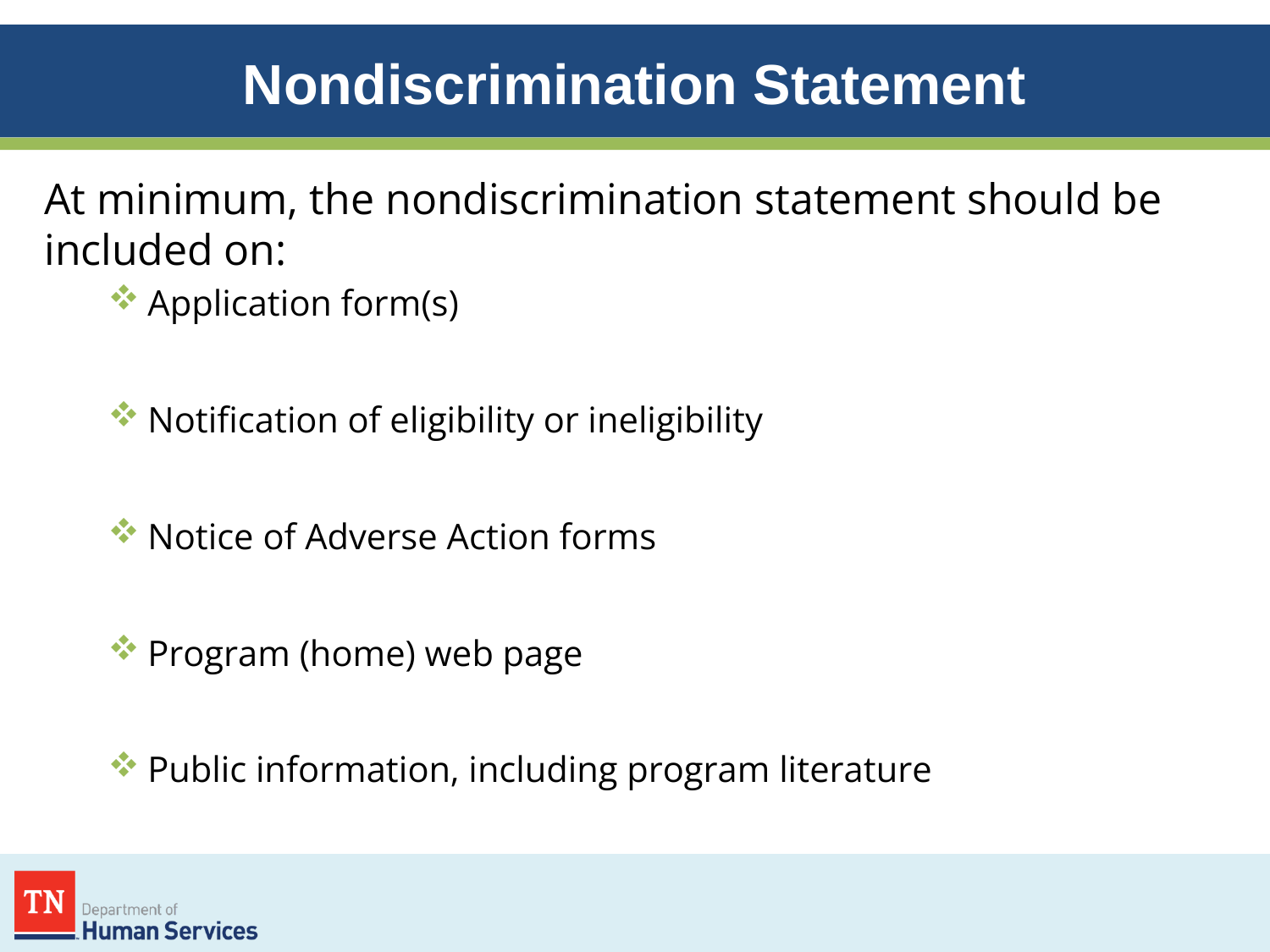

# Nondiscrimination Statement
At minimum, the nondiscrimination statement should be included on:
Application form(s)

Notification of eligibility or ineligibility

Notice of Adverse Action forms

Program (home) web page

Public information, including program literature